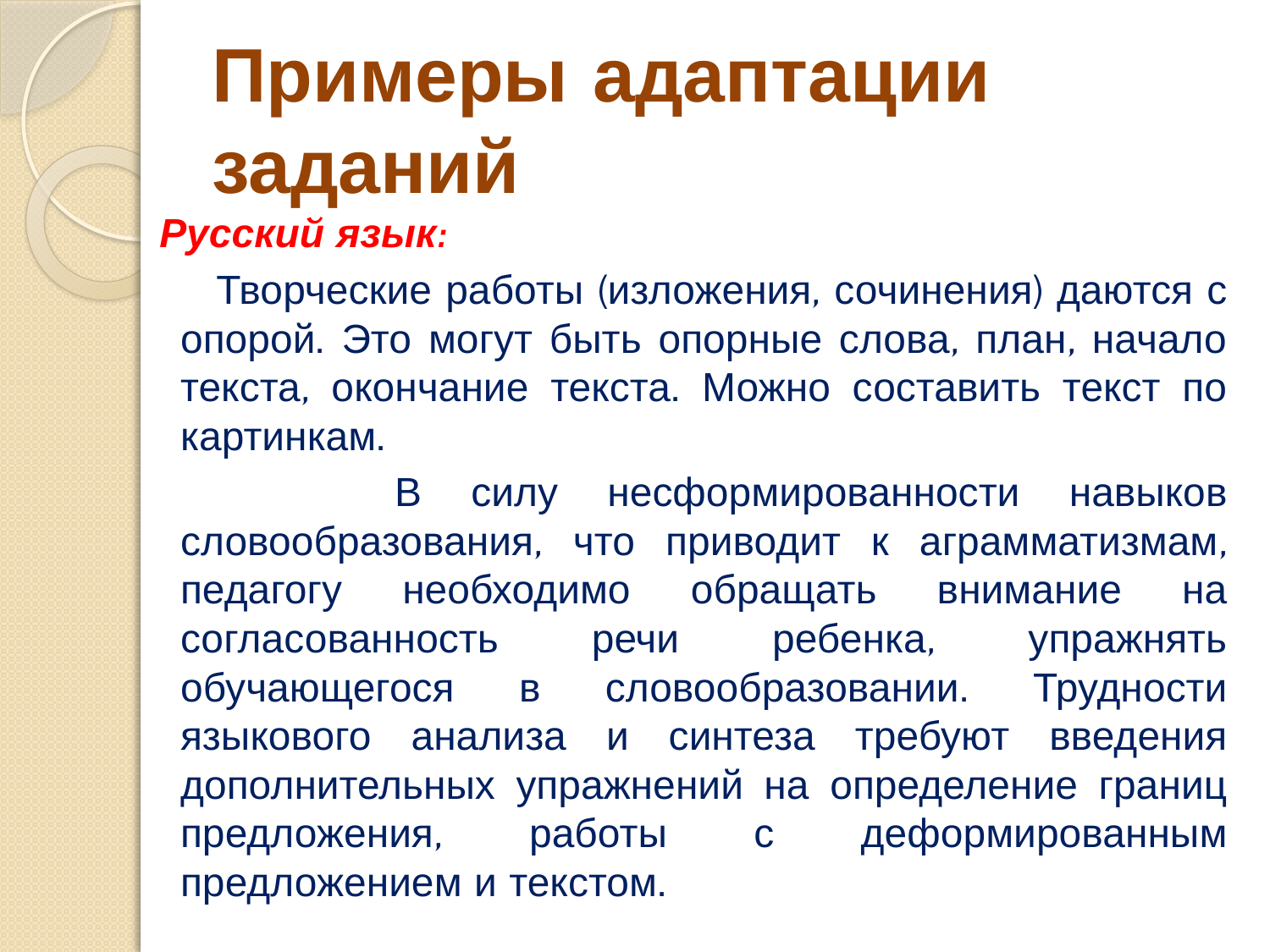

# Примеры адаптации заданий
 Русский язык:
     Творческие работы (изложения, сочинения) даются с опорой. Это могут быть опорные слова, план, начало текста, окончание текста. Можно составить текст по картинкам.
     В силу несформированности навыков словообразования, что приводит к аграмматизмам, педагогу необходимо обращать внимание на согласованность речи ребенка, упражнять обучающегося в словообразовании. Трудности языкового анализа и синтеза требуют введения дополнительных упражнений на определение границ предложения, работы с деформированным предложением и текстом.